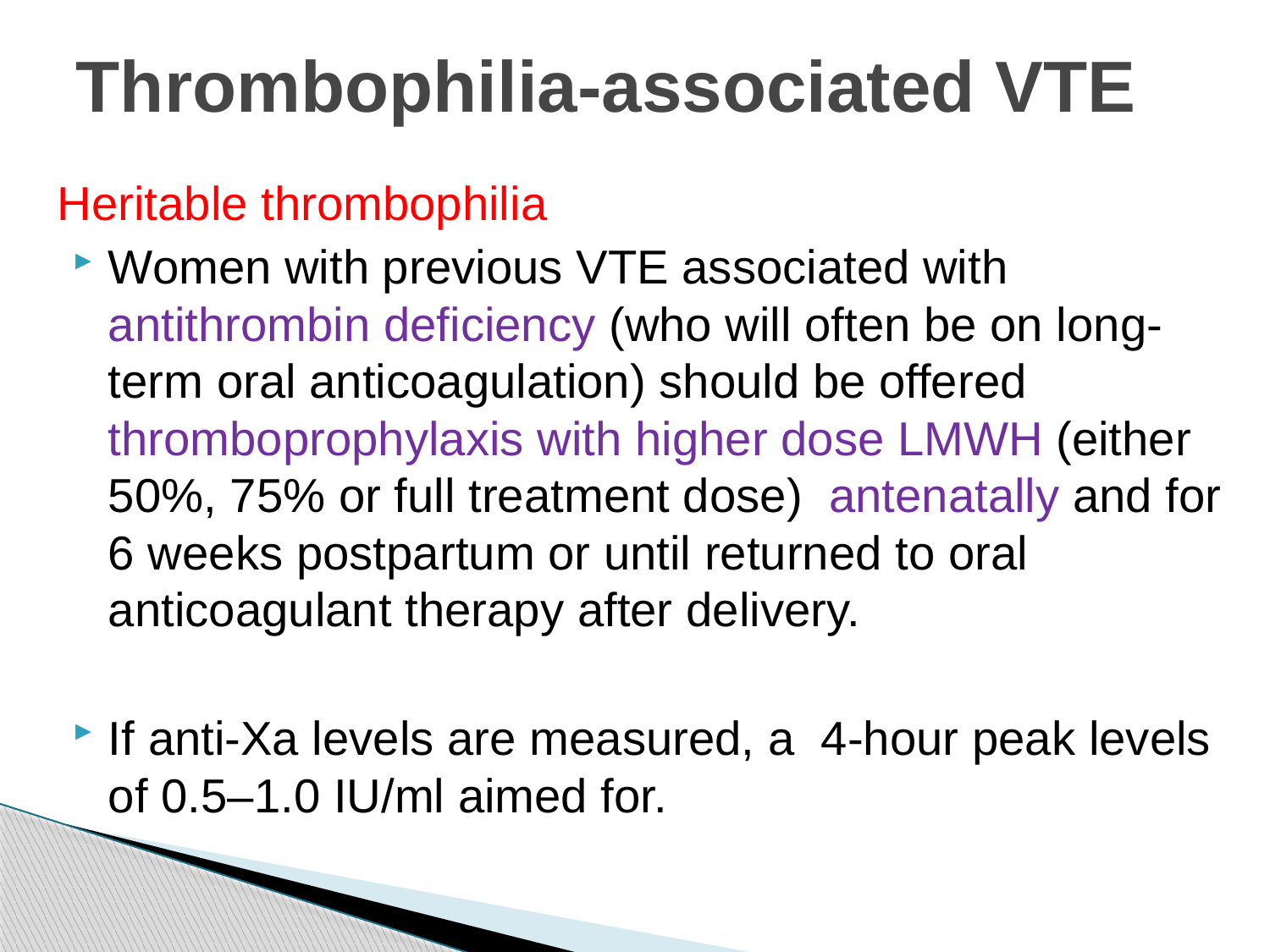

# Thrombophilia-associated VTE
Heritable thrombophilia
Women with previous VTE associated with antithrombin deficiency (who will often be on long-term oral anticoagulation) should be offered thromboprophylaxis with higher dose LMWH (either 50%, 75% or full treatment dose)  antenatally and for 6 weeks postpartum or until returned to oral anticoagulant therapy after delivery.

If anti-Xa levels are measured, a  4-hour peak levels of 0.5–1.0 IU/ml aimed for.